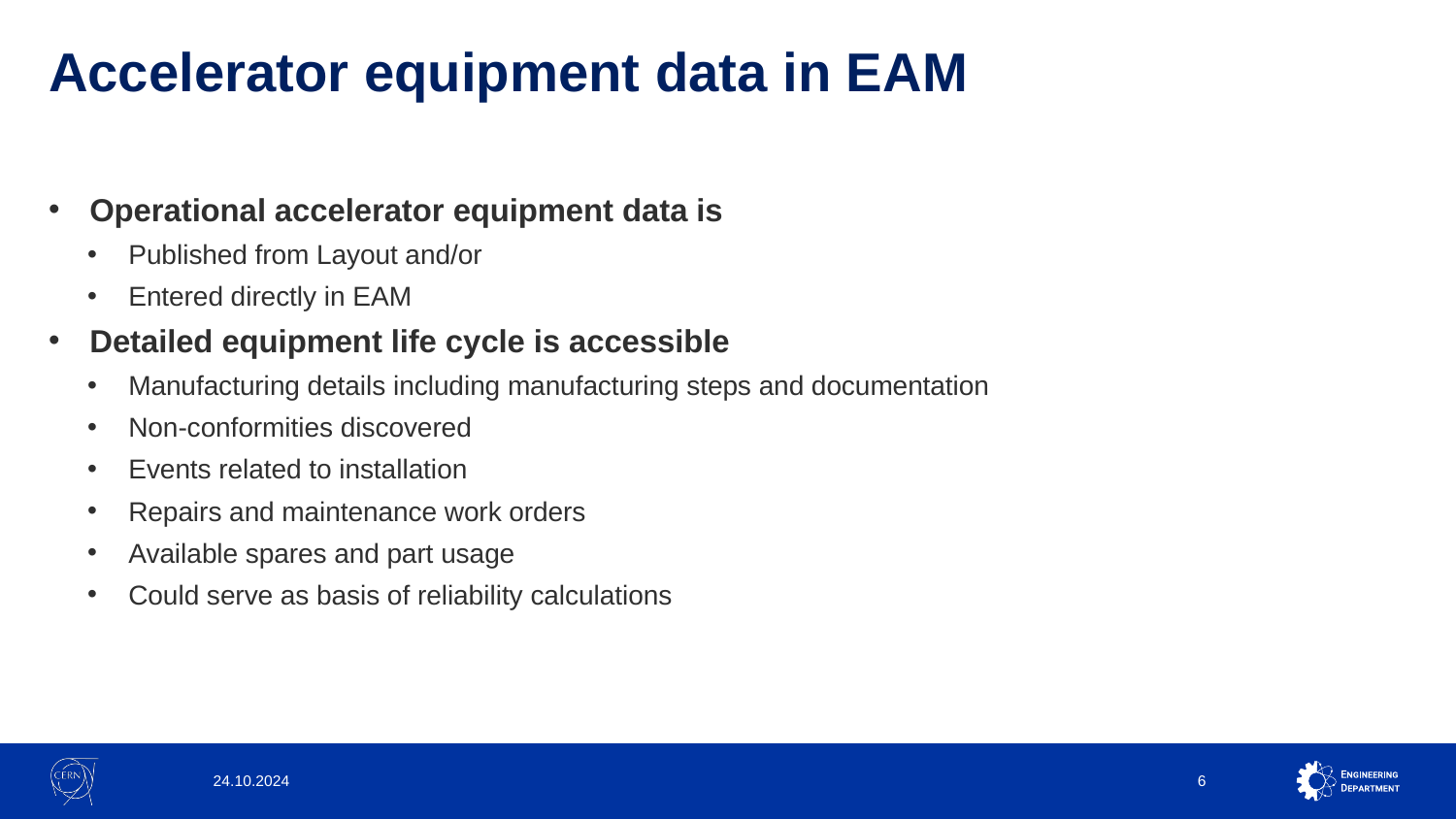

# Accelerator equipment data in EAM
Operational accelerator equipment data is
Published from Layout and/or
Entered directly in EAM
Detailed equipment life cycle is accessible
Manufacturing details including manufacturing steps and documentation
Non-conformities discovered
Events related to installation
Repairs and maintenance work orders
Available spares and part usage
Could serve as basis of reliability calculations

24.10.2024

6